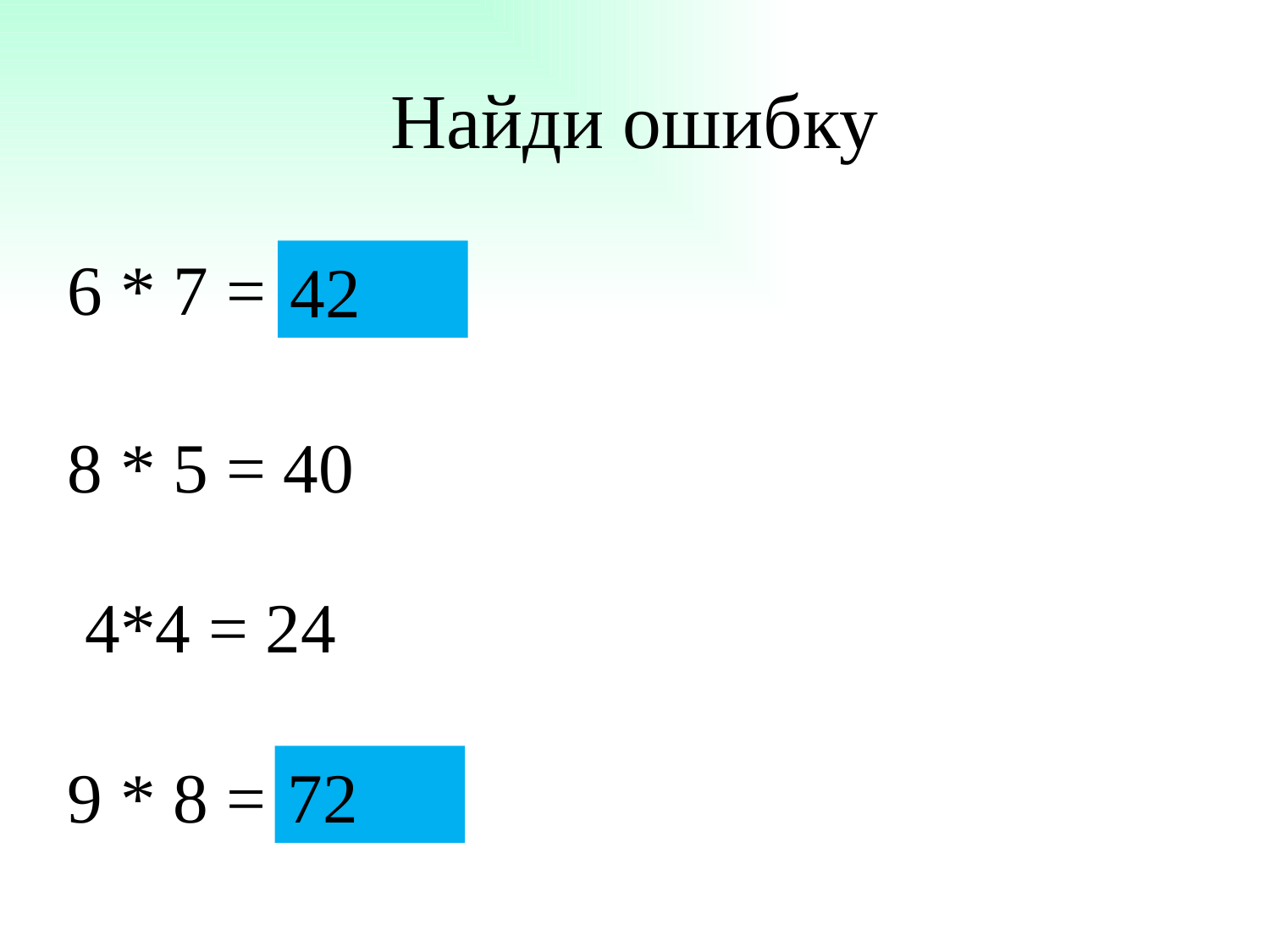

# Найди ошибку

6 * 7 = 56
42
8 * 5 = 40
 4*4 = 24
9 * 8 = 81
72